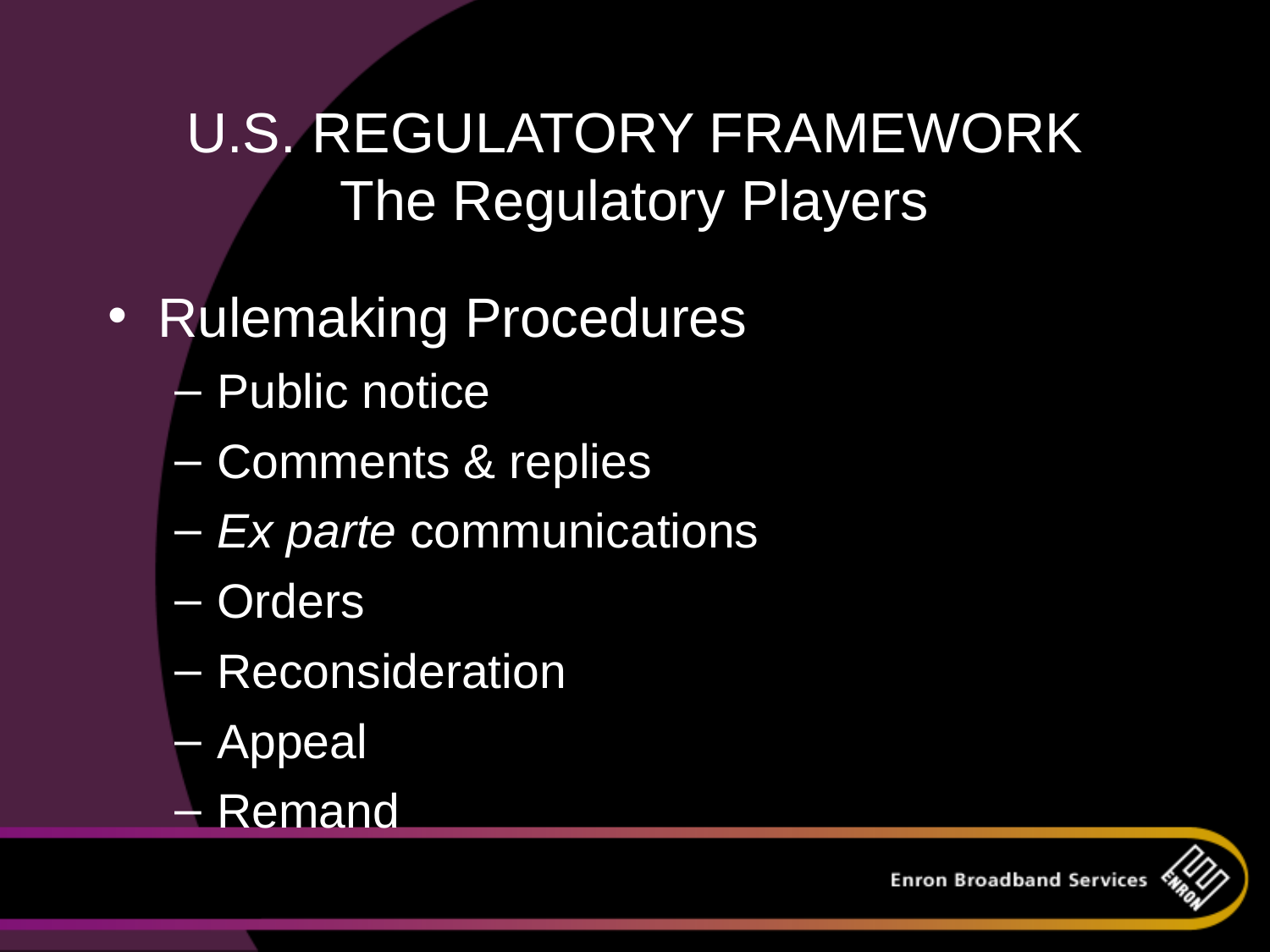

# U.S. REGULATORY FRAMEWORK The Regulatory Players
Rulemaking Procedures
Public notice
Comments & replies
Ex parte communications
Orders
Reconsideration
Appeal
Remand